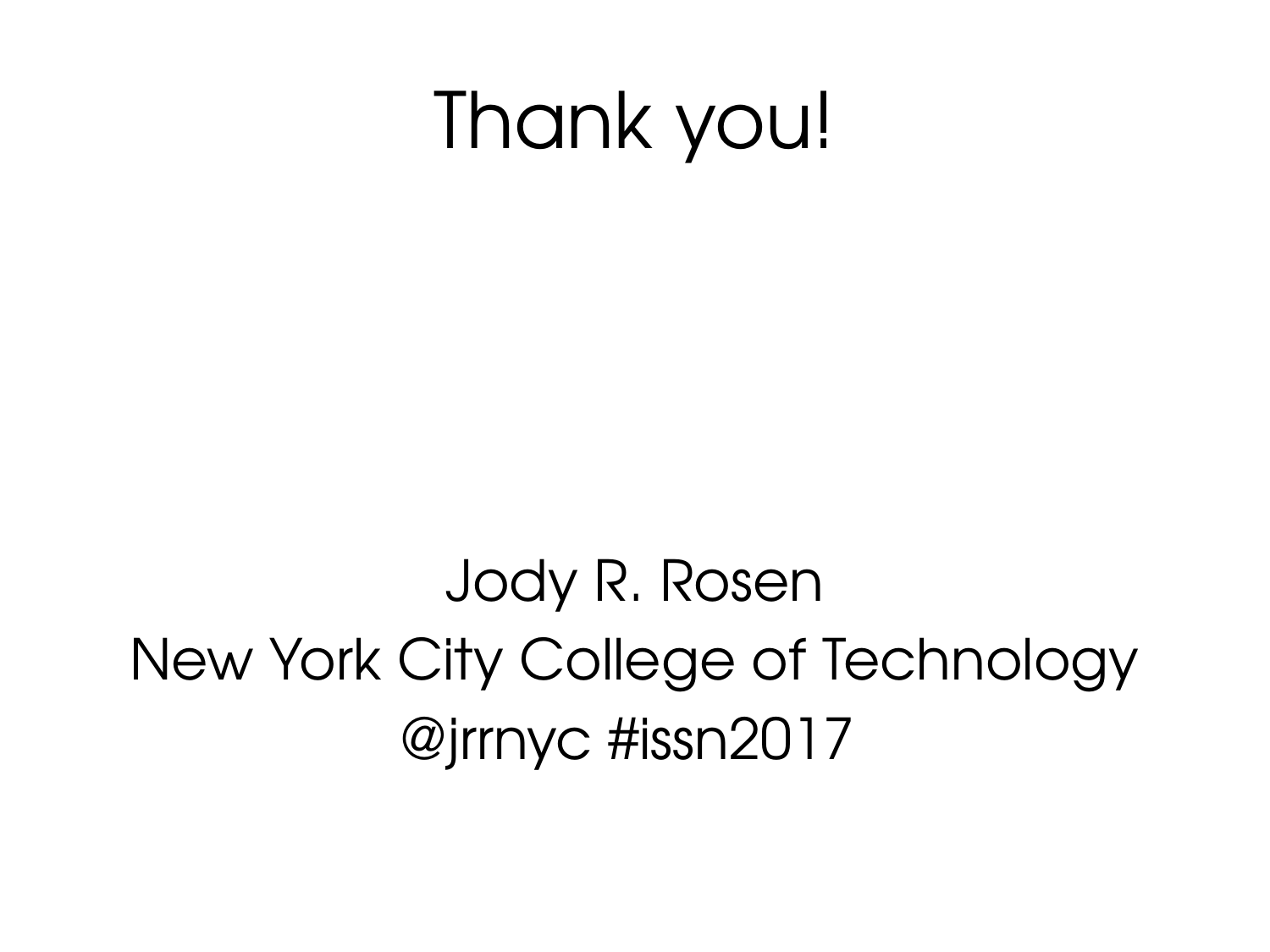

# Thank you!

Jody R. Rosen
New York City College of Technology
@jrrnyc #issn2017